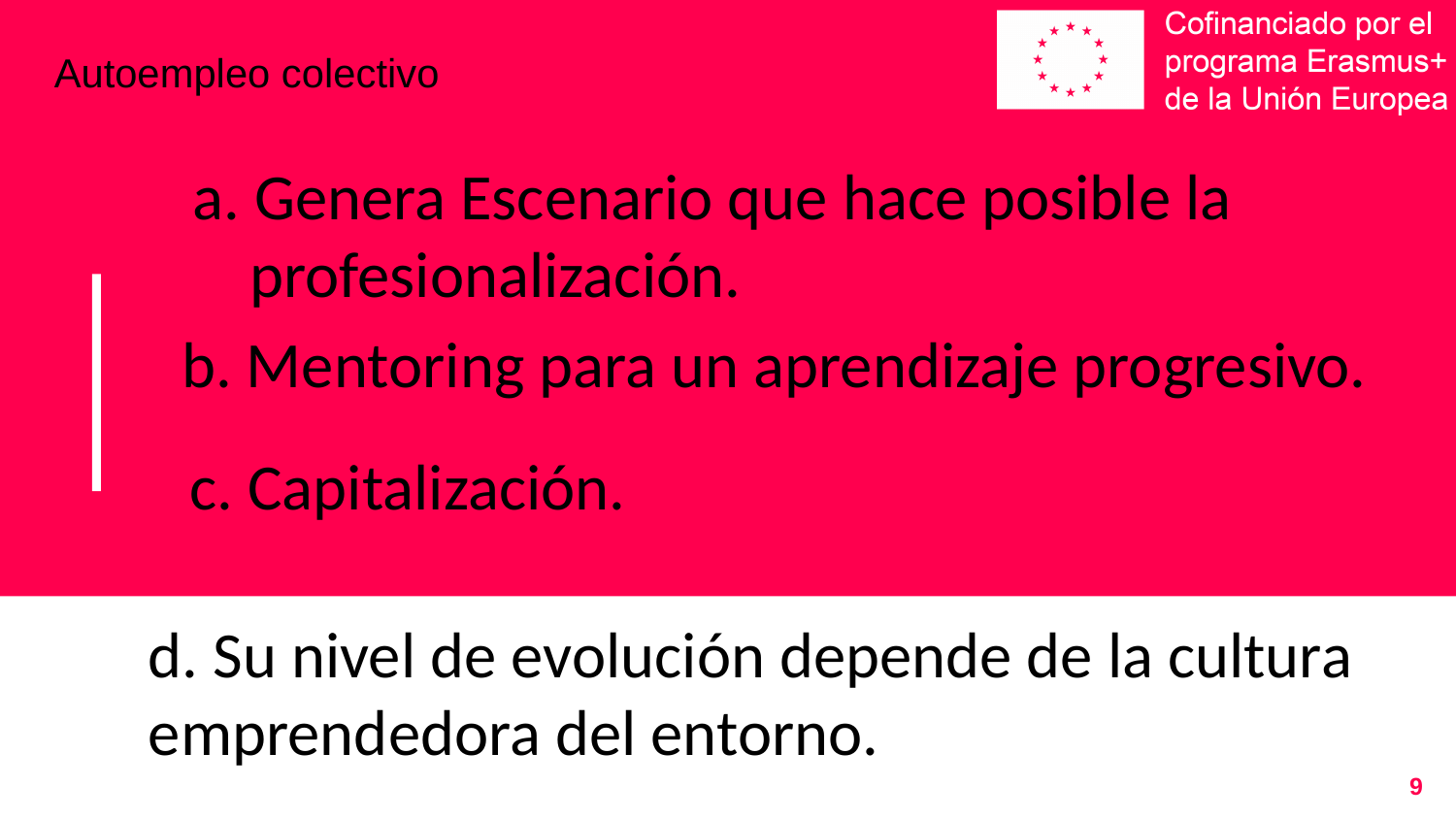

Autoempleo colectivo
# a. Genera Escenario que hace posible la profesionalización.

b. Mentoring para un aprendizaje progresivo.
c. Capitalización.
d. Su nivel de evolución depende de la cultura emprendedora del entorno.
9